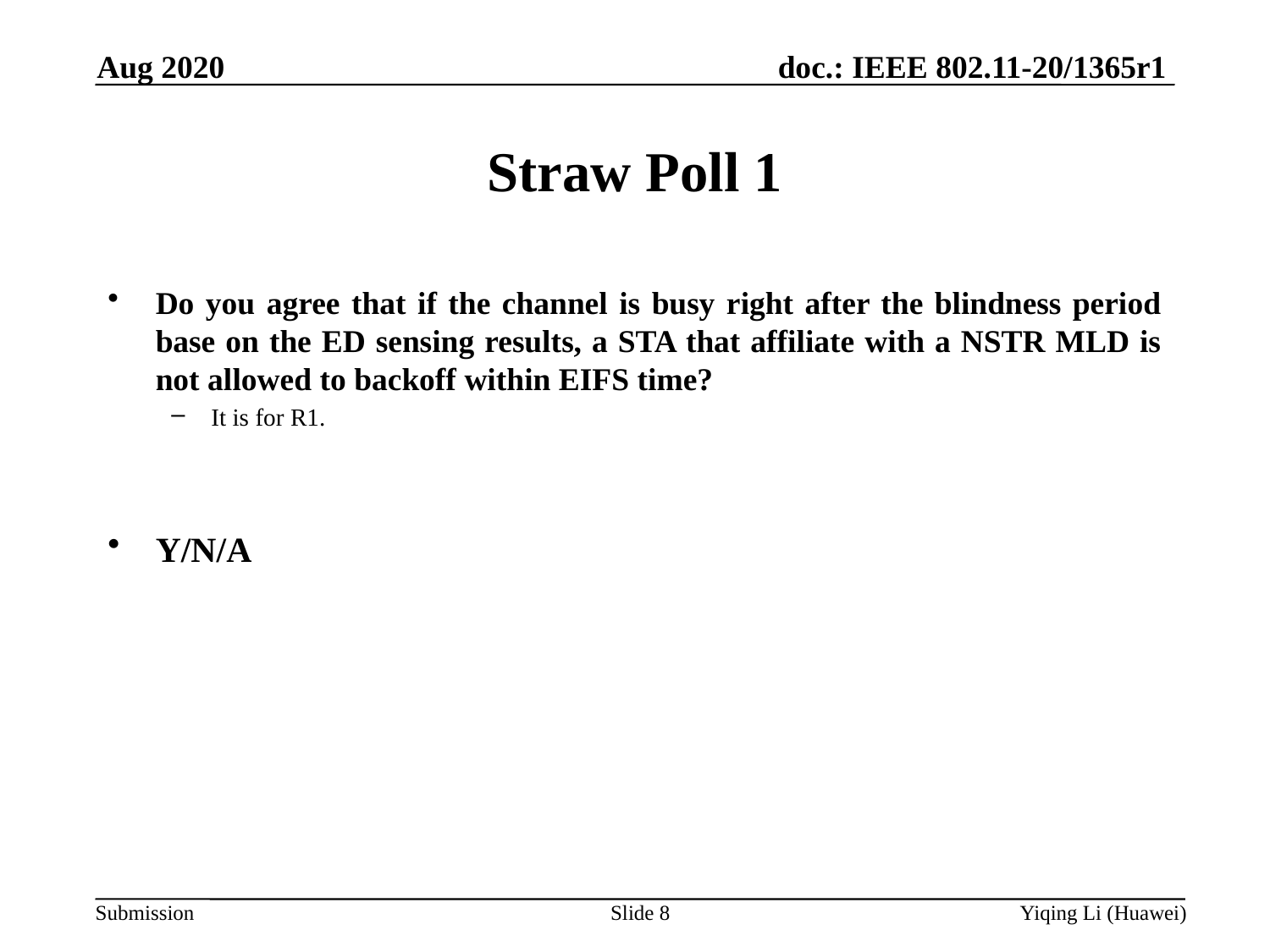

Aug 2020
# Straw Poll 1
Do you agree that if the channel is busy right after the blindness period base on the ED sensing results, a STA that affiliate with a NSTR MLD is not allowed to backoff within EIFS time?
It is for R1.

Y/N/A
Slide 8
Yiqing Li (Huawei)